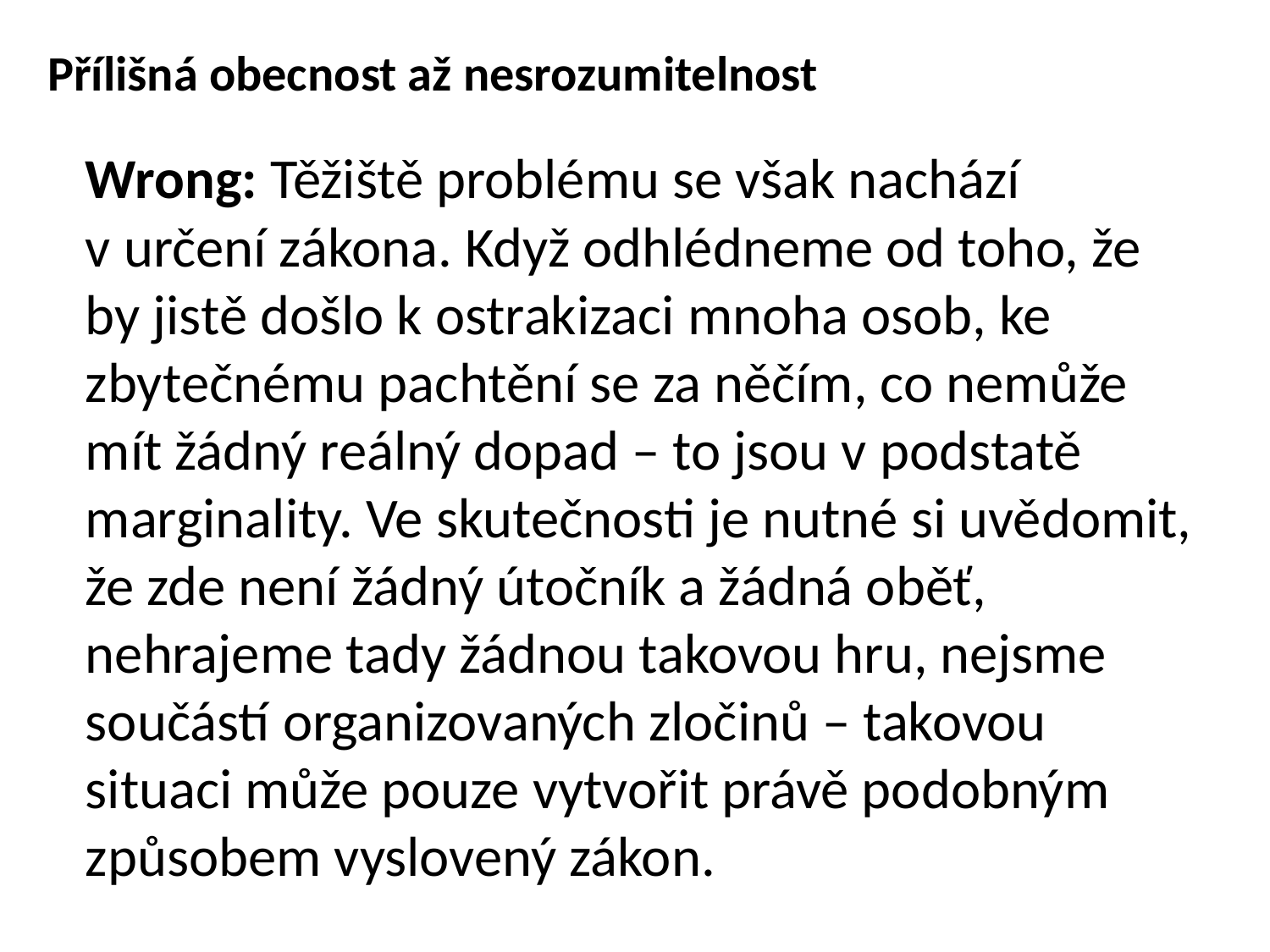

# Přílišná obecnost až nesrozumitelnost
Wrong: Těžiště problému se však nachází v určení zákona. Když odhlédneme od toho, že by jistě došlo k ostrakizaci mnoha osob, ke zbytečnému pachtění se za něčím, co nemůže mít žádný reálný dopad – to jsou v podstatě marginality. Ve skutečnosti je nutné si uvědomit, že zde není žádný útočník a žádná oběť, nehrajeme tady žádnou takovou hru, nejsme součástí organizovaných zločinů – takovou situaci může pouze vytvořit právě podobným způsobem vyslovený zákon.